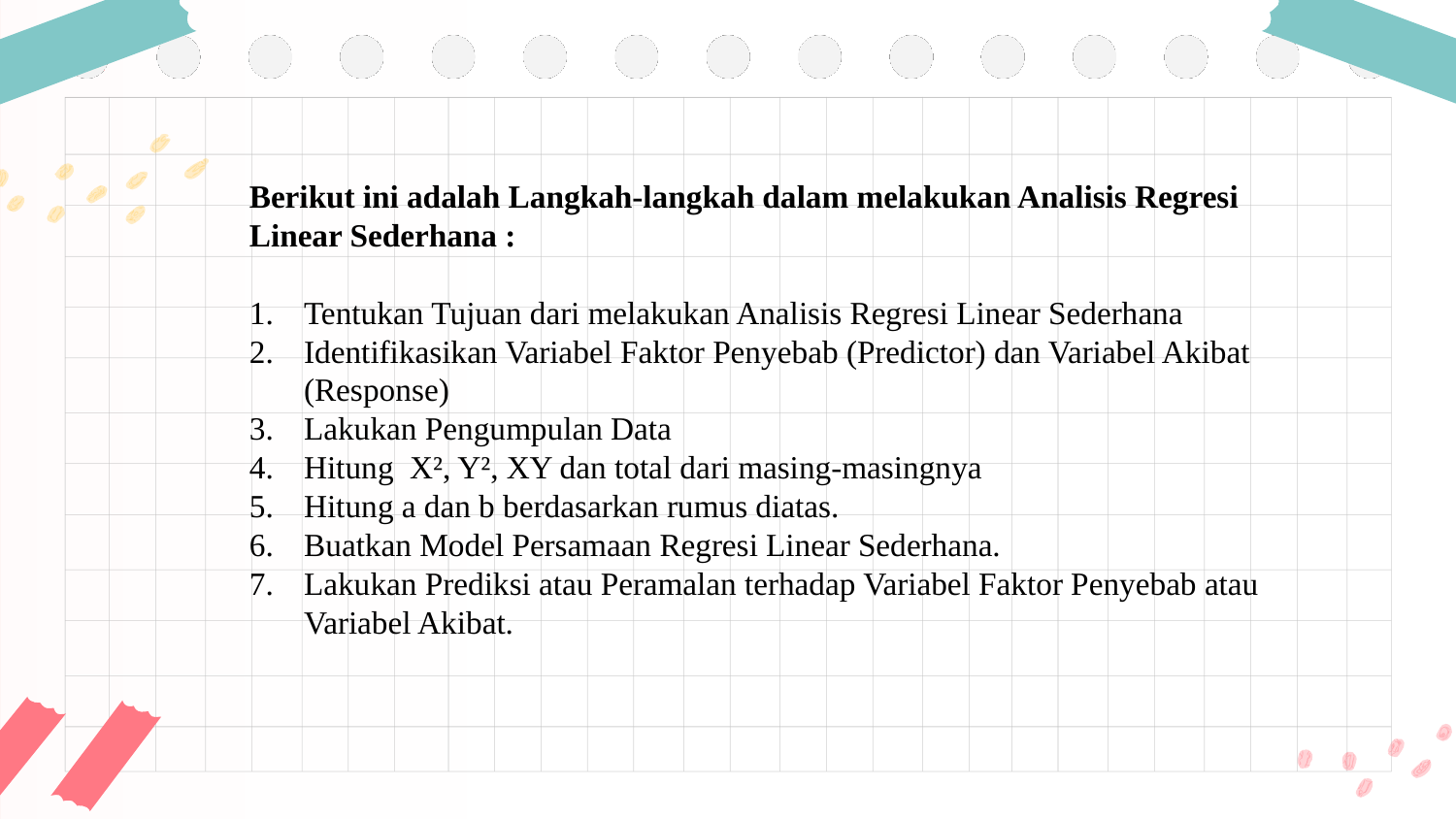

Berikut ini adalah Langkah-langkah dalam melakukan Analisis Regresi Linear Sederhana :

Tentukan Tujuan dari melakukan Analisis Regresi Linear Sederhana
Identifikasikan Variabel Faktor Penyebab (Predictor) dan Variabel Akibat (Response)
Lakukan Pengumpulan Data
Hitung  X², Y², XY dan total dari masing-masingnya
Hitung a dan b berdasarkan rumus diatas.
Buatkan Model Persamaan Regresi Linear Sederhana.
Lakukan Prediksi atau Peramalan terhadap Variabel Faktor Penyebab atau Variabel Akibat.